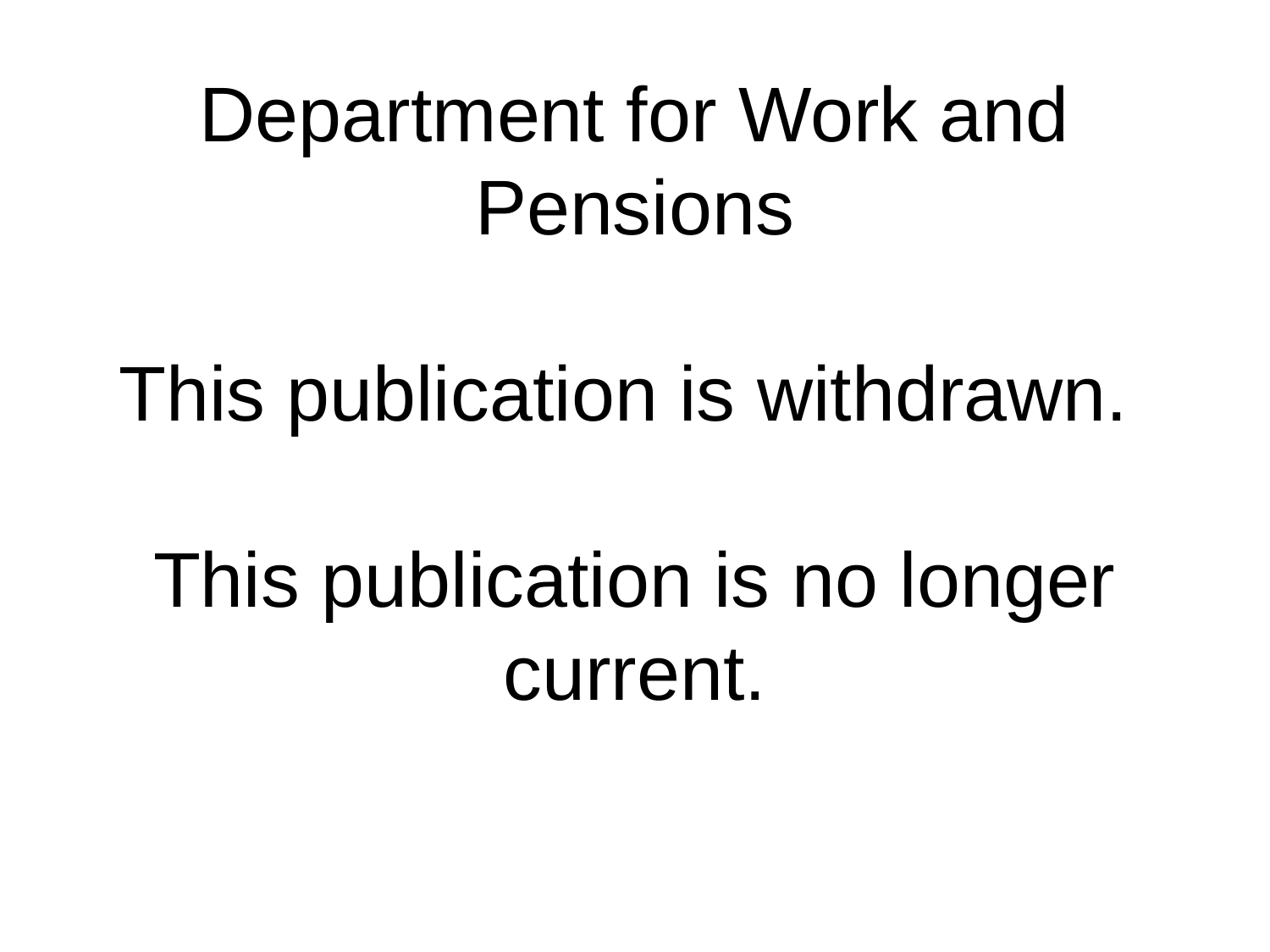

# Department for Work and Pensions This publication is withdrawn. This publication is no longer current.